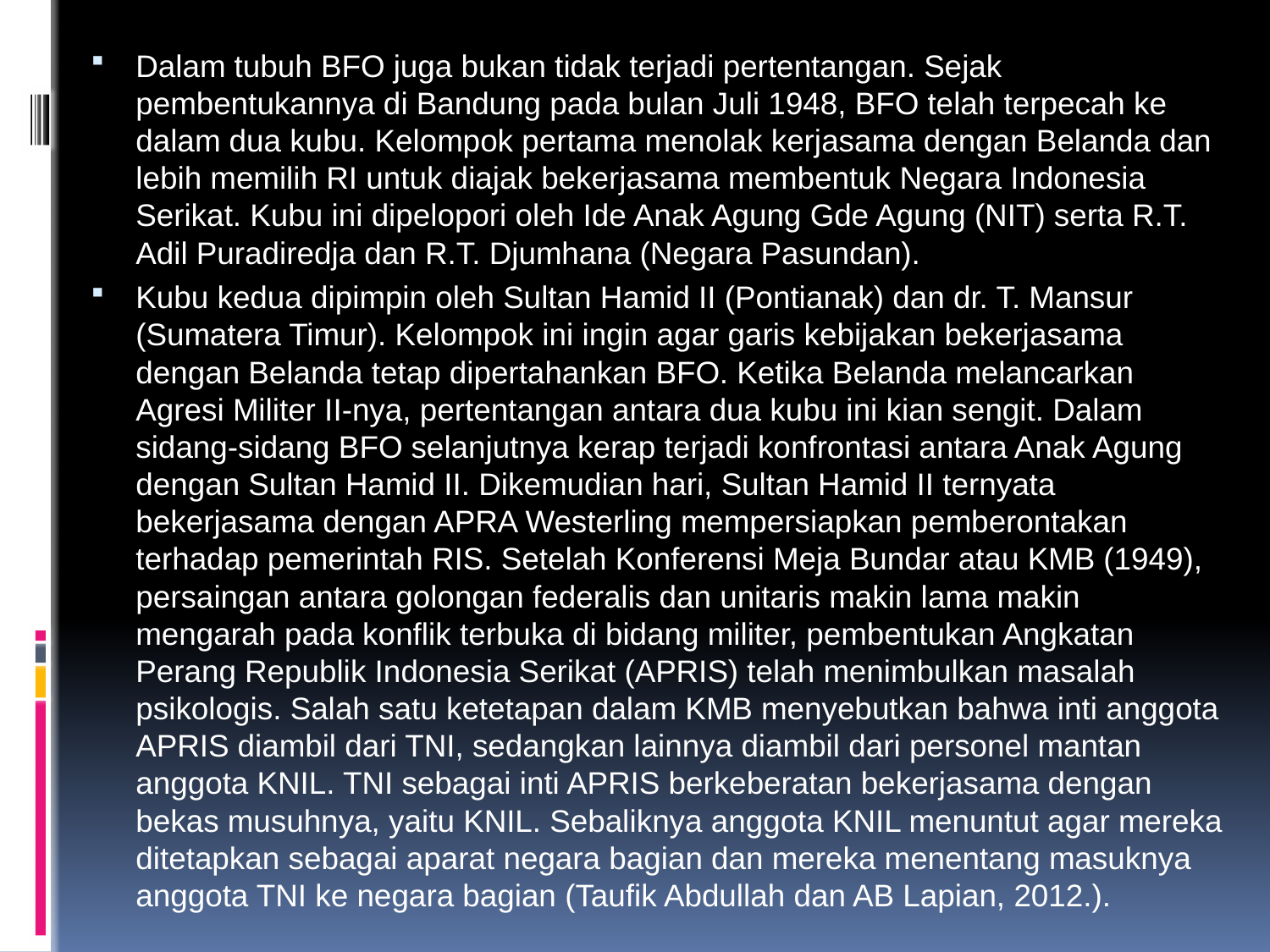

Dalam tubuh BFO juga bukan tidak terjadi pertentangan. Sejak pembentukannya di Bandung pada bulan Juli 1948, BFO telah terpecah ke dalam dua kubu. Kelompok pertama menolak kerjasama dengan Belanda dan lebih memilih RI untuk diajak bekerjasama membentuk Negara Indonesia Serikat. Kubu ini dipelopori oleh Ide Anak Agung Gde Agung (NIT) serta R.T. Adil Puradiredja dan R.T. Djumhana (Negara Pasundan).
Kubu kedua dipimpin oleh Sultan Hamid II (Pontianak) dan dr. T. Mansur (Sumatera Timur). Kelompok ini ingin agar garis kebijakan bekerjasama dengan Belanda tetap dipertahankan BFO. Ketika Belanda melancarkan Agresi Militer II-nya, pertentangan antara dua kubu ini kian sengit. Dalam sidang-sidang BFO selanjutnya kerap terjadi konfrontasi antara Anak Agung dengan Sultan Hamid II. Dikemudian hari, Sultan Hamid II ternyata bekerjasama dengan APRA Westerling mempersiapkan pemberontakan terhadap pemerintah RIS. Setelah Konferensi Meja Bundar atau KMB (1949), persaingan antara golongan federalis dan unitaris makin lama makin mengarah pada konflik terbuka di bidang militer, pembentukan Angkatan Perang Republik Indonesia Serikat (APRIS) telah menimbulkan masalah psikologis. Salah satu ketetapan dalam KMB menyebutkan bahwa inti anggota APRIS diambil dari TNI, sedangkan lainnya diambil dari personel mantan anggota KNIL. TNI sebagai inti APRIS berkeberatan bekerjasama dengan bekas musuhnya, yaitu KNIL. Sebaliknya anggota KNIL menuntut agar mereka ditetapkan sebagai aparat negara bagian dan mereka menentang masuknya anggota TNI ke negara bagian (Taufik Abdullah dan AB Lapian, 2012.).